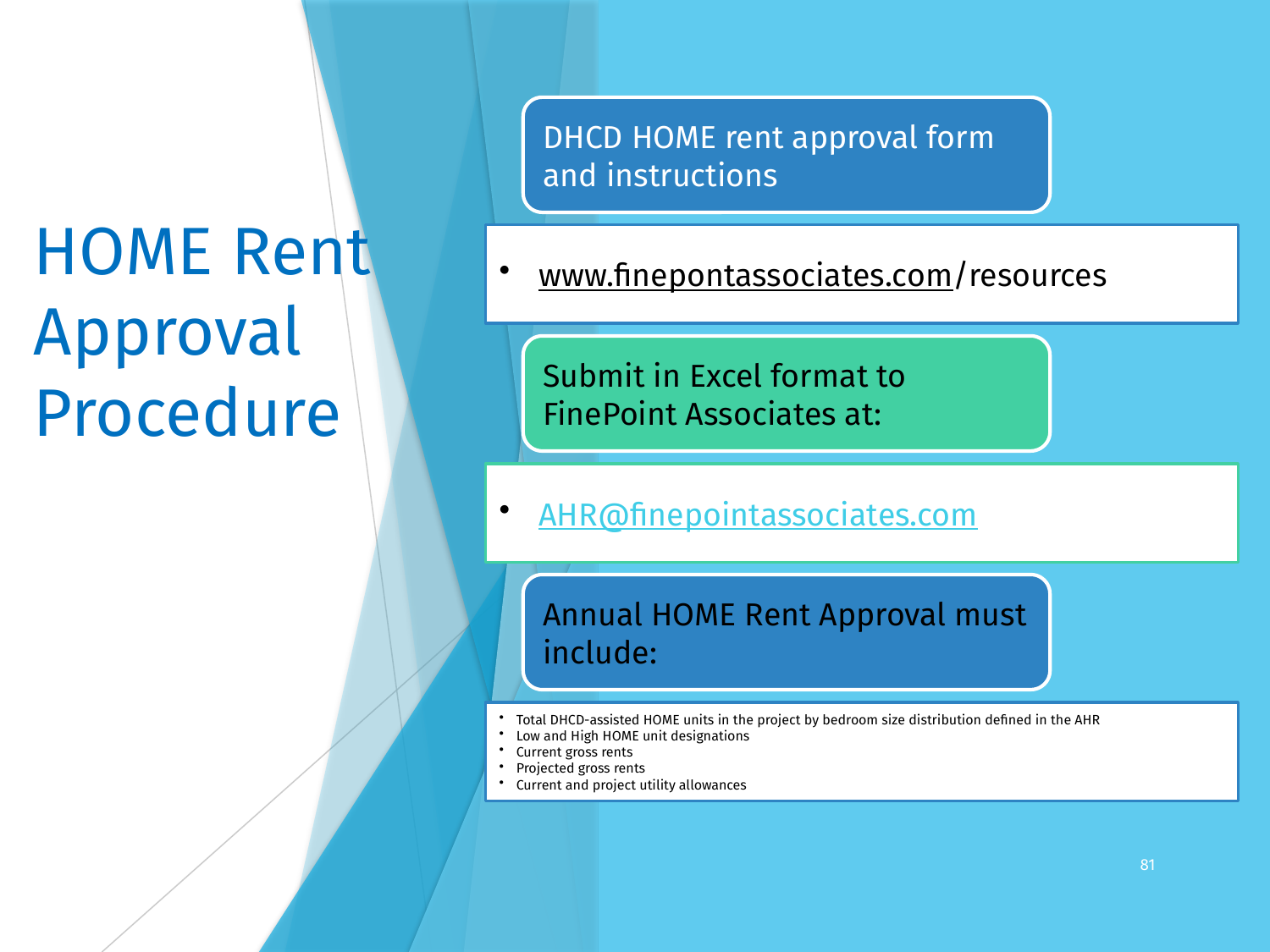

# HOME Rent Approval Procedure
DHCD HOME rent approval form and instructions
www.finepontassociates.com/resources
Submit in Excel format to FinePoint Associates at:
AHR@finepointassociates.com
Annual HOME Rent Approval must include:
Total DHCD-assisted HOME units in the project by bedroom size distribution defined in the AHR
Low and High HOME unit designations
Current gross rents
Projected gross rents
Current and project utility allowances
81